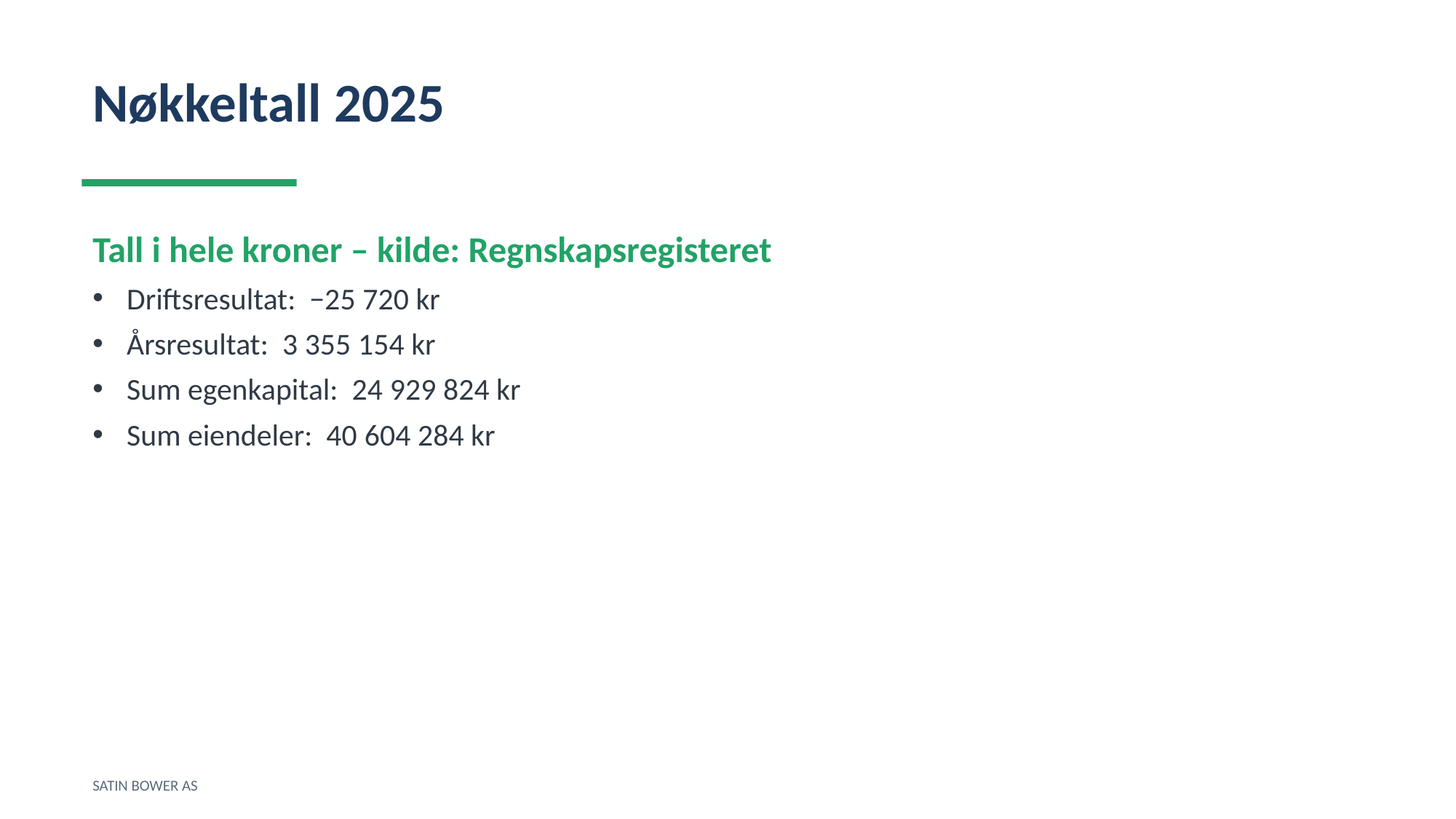

Nøkkeltall 2025

Tall i hele kroner – kilde: Regnskapsregisteret
Driftsresultat:  −25 720 kr
Årsresultat:  3 355 154 kr
Sum egenkapital:  24 929 824 kr
Sum eiendeler:  40 604 284 kr
SATIN BOWER AS